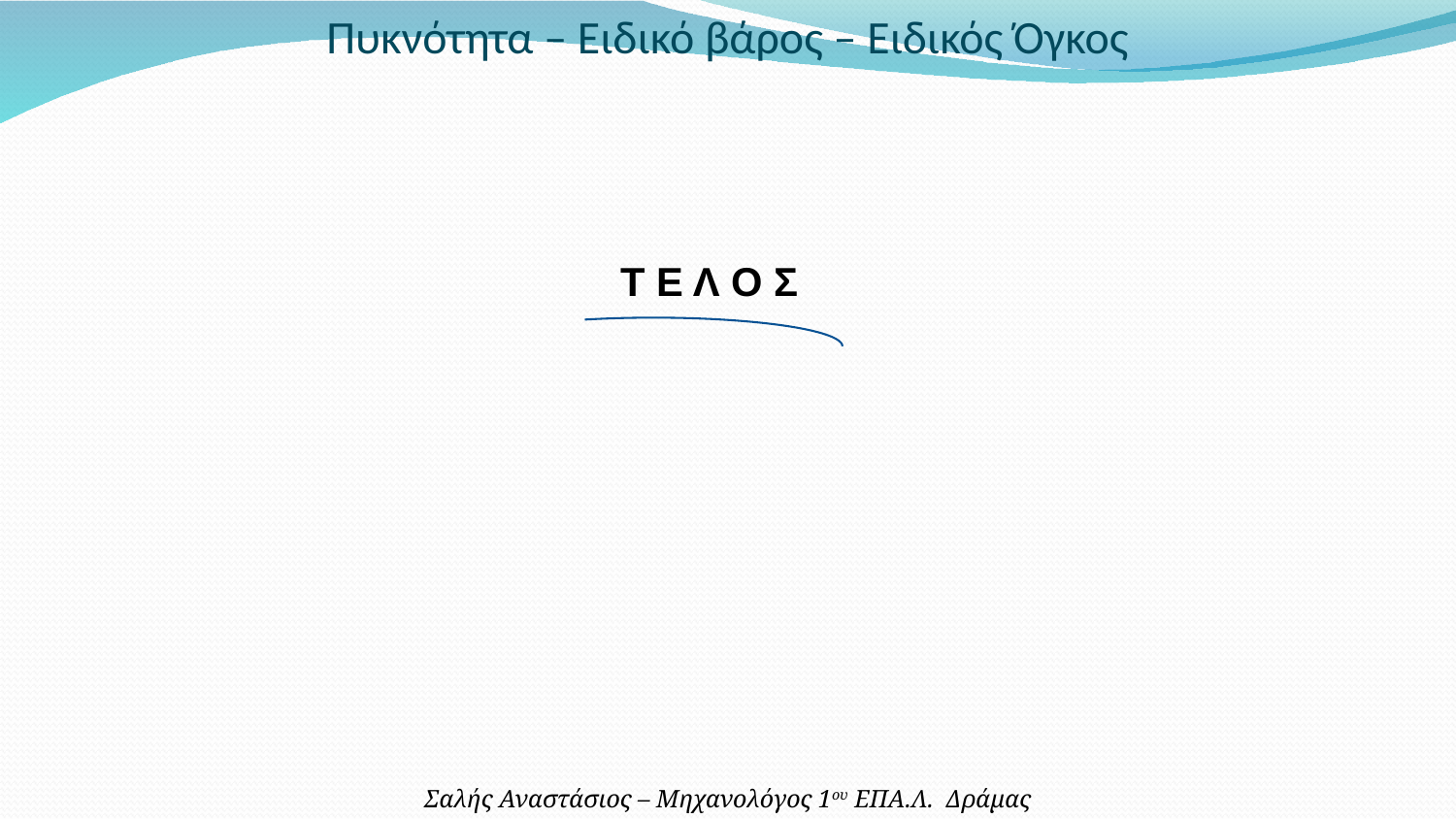

Πυκνότητα – Ειδικό βάρος – Ειδικός Όγκος
Τ Ε Λ Ο Σ